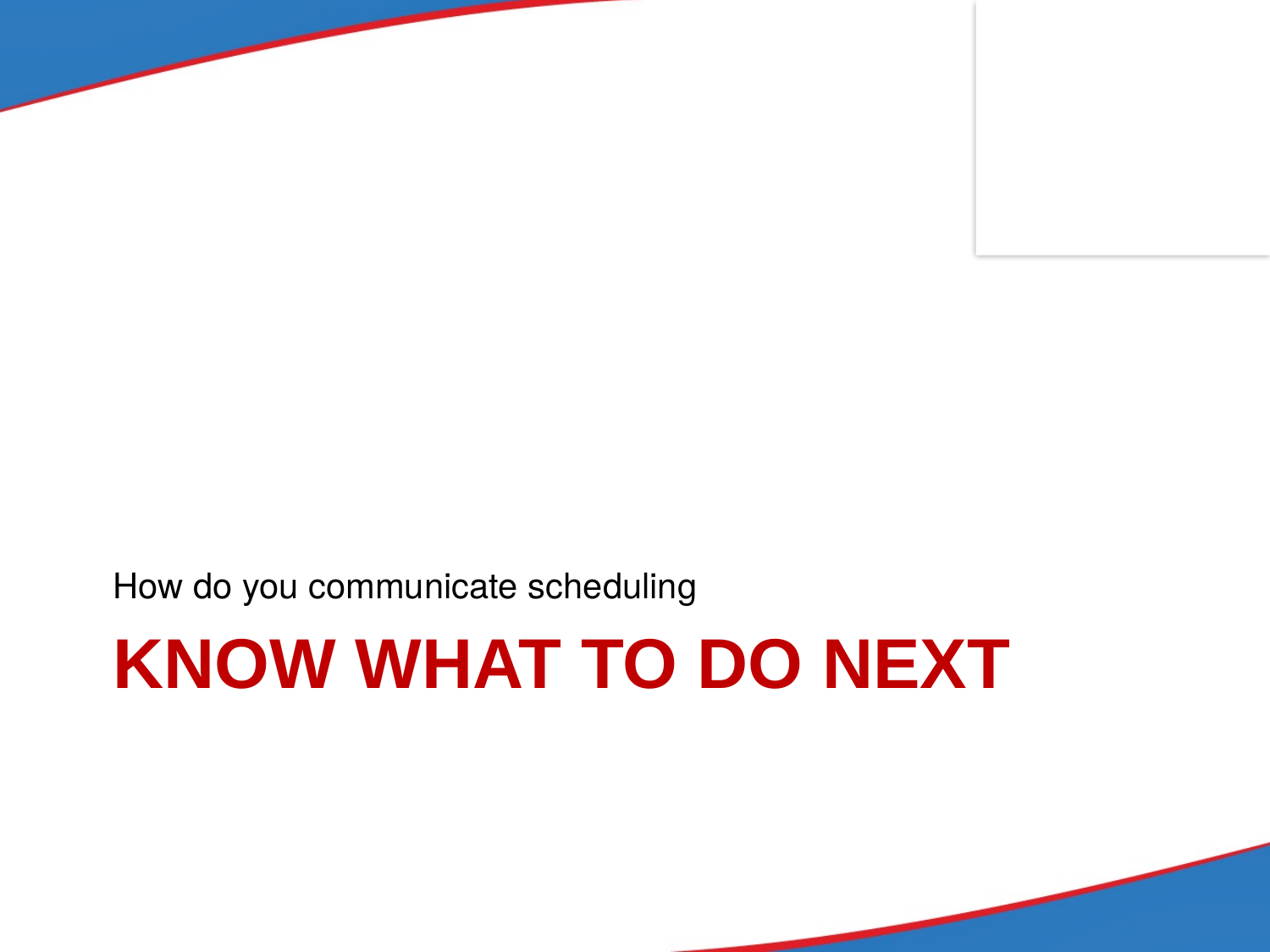

How do you communicate scheduling
# Know what to do next